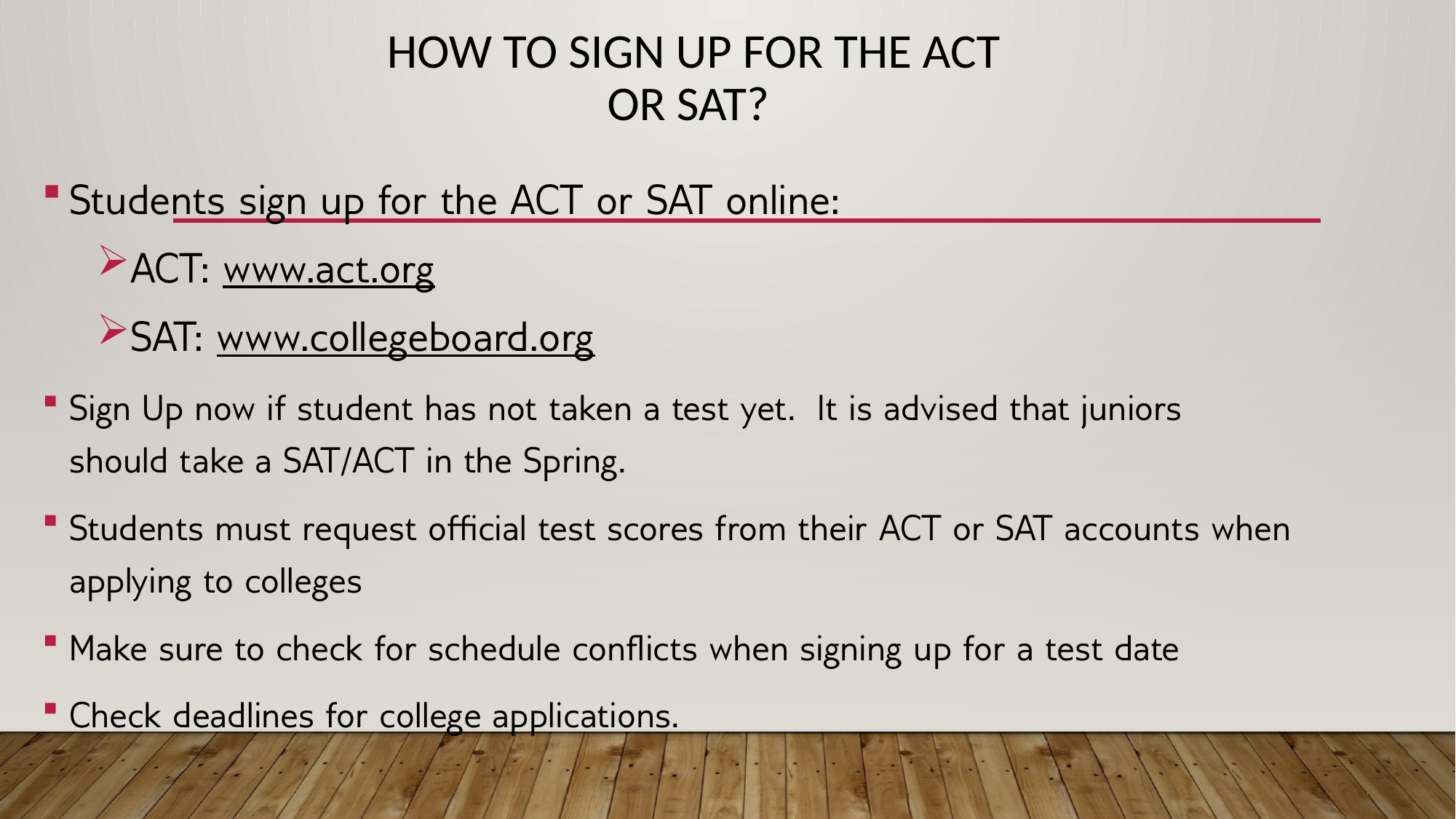

# How to Sign up for the ACT or Sat?
Students sign up for the ACT or SAT online:
ACT: www.act.org
SAT: www.collegeboard.org
Sign Up now if student has not taken a test yet.  It is advised that juniors should take a SAT/ACT in the Spring.
Students must request official test scores from their ACT or SAT accounts when applying to colleges
Make sure to check for schedule conflicts when signing up for a test date
Check deadlines for college applications.